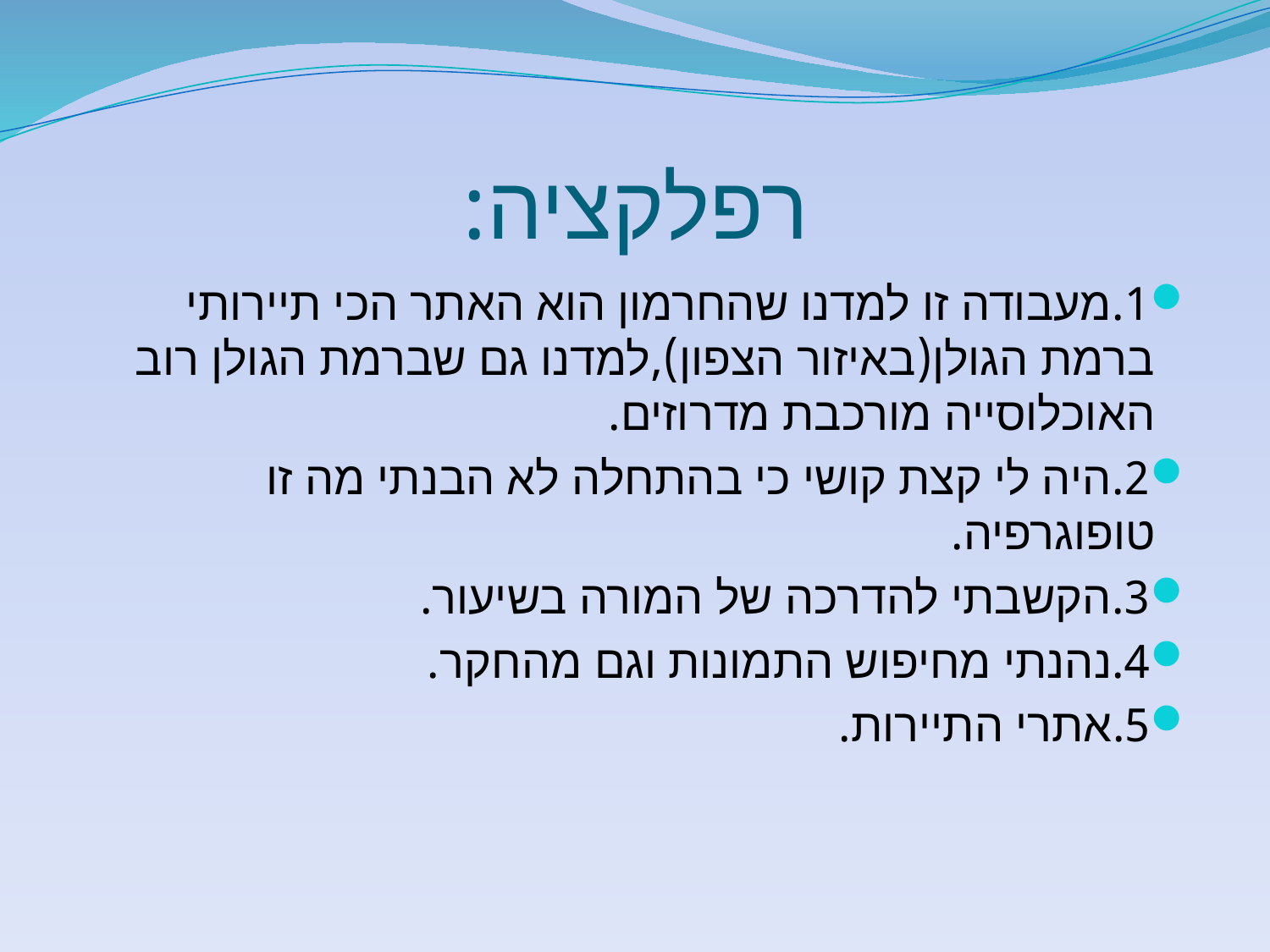

# רפלקציה:
1.מעבודה זו למדנו שהחרמון הוא האתר הכי תיירותי ברמת הגולן(באיזור הצפון),למדנו גם שברמת הגולן רוב האוכלוסייה מורכבת מדרוזים.
2.היה לי קצת קושי כי בהתחלה לא הבנתי מה זו טופוגרפיה.
3.הקשבתי להדרכה של המורה בשיעור.
4.נהנתי מחיפוש התמונות וגם מהחקר.
5.אתרי התיירות.